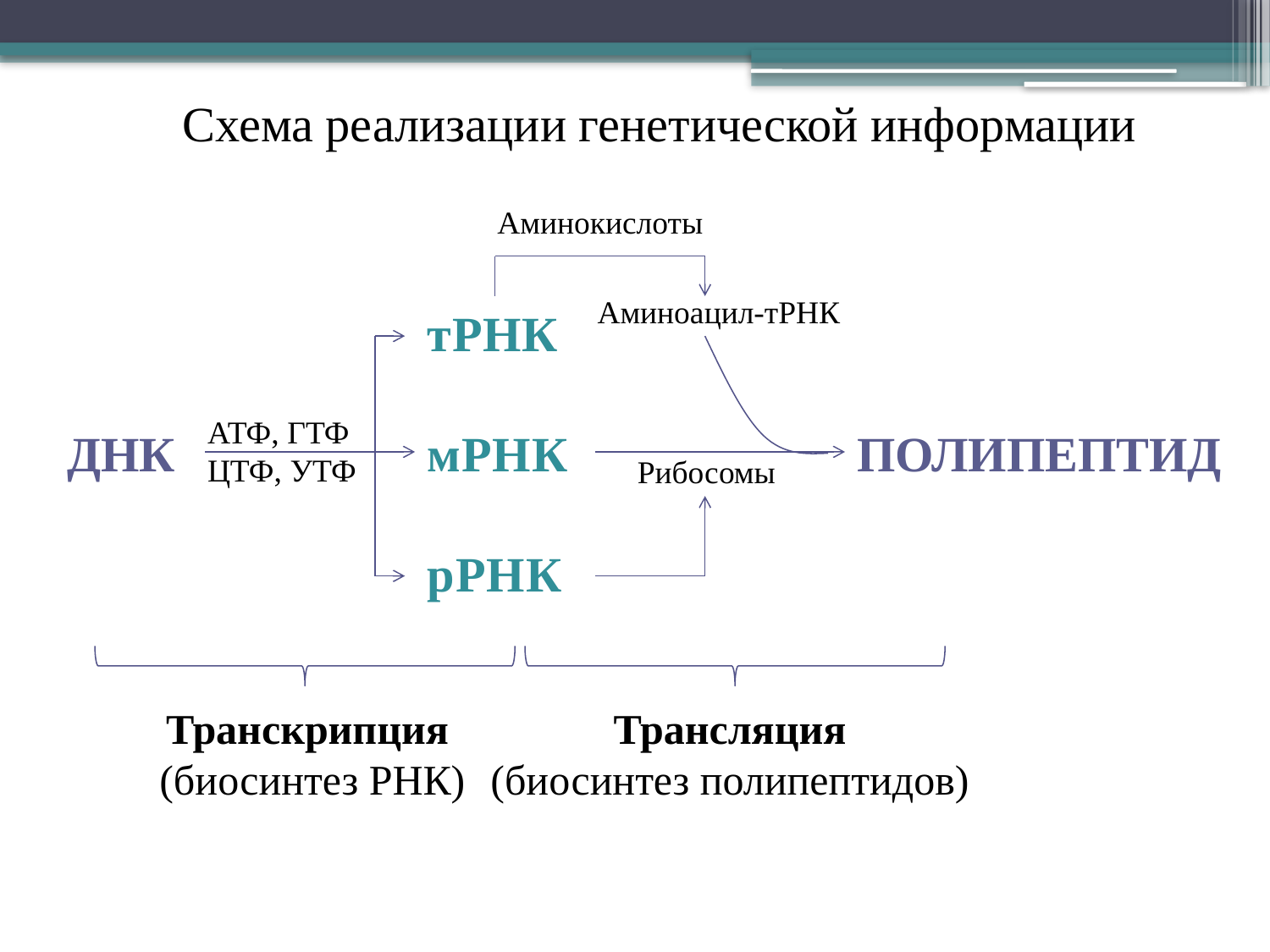

Схема реализации генетической информации
Аминокислоты
Аминоацил-тРНК

ПОЛИПЕПТИД
Рибосомы
тРНК
АТФ, ГТФ ЦТФ, УТФ
мРНК
рРНК
ДНК

Транскрипция
(биосинтез РНК)

Трансляция
(биосинтез полипептидов)